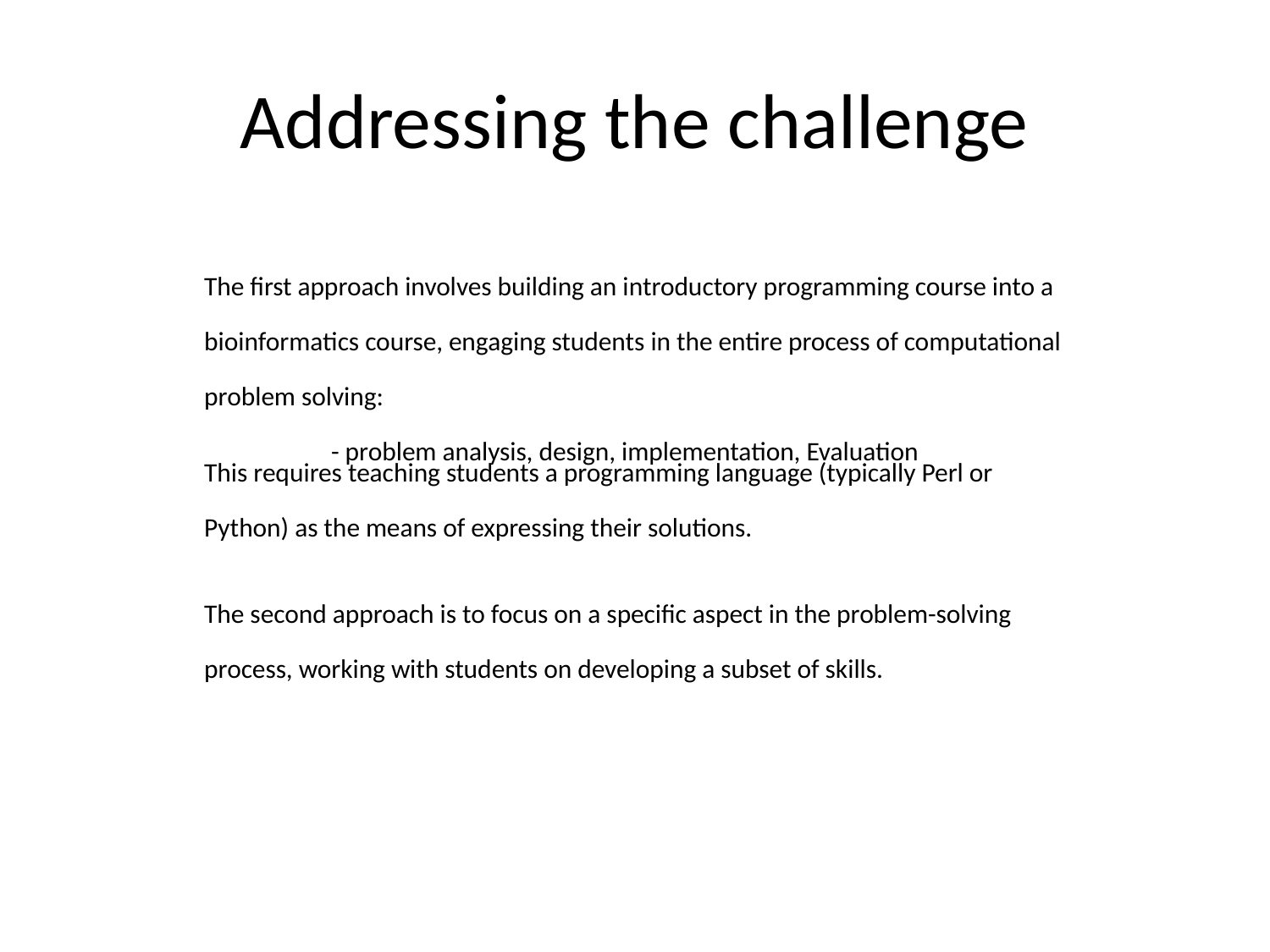

# Addressing the challenge
The first approach involves building an introductory programming course into a bioinformatics course, engaging students in the entire process of computational problem solving:
	- problem analysis, design, implementation, Evaluation
This requires teaching students a programming language (typically Perl or Python) as the means of expressing their solutions.
The second approach is to focus on a specific aspect in the problem-solving process, working with students on developing a subset of skills.